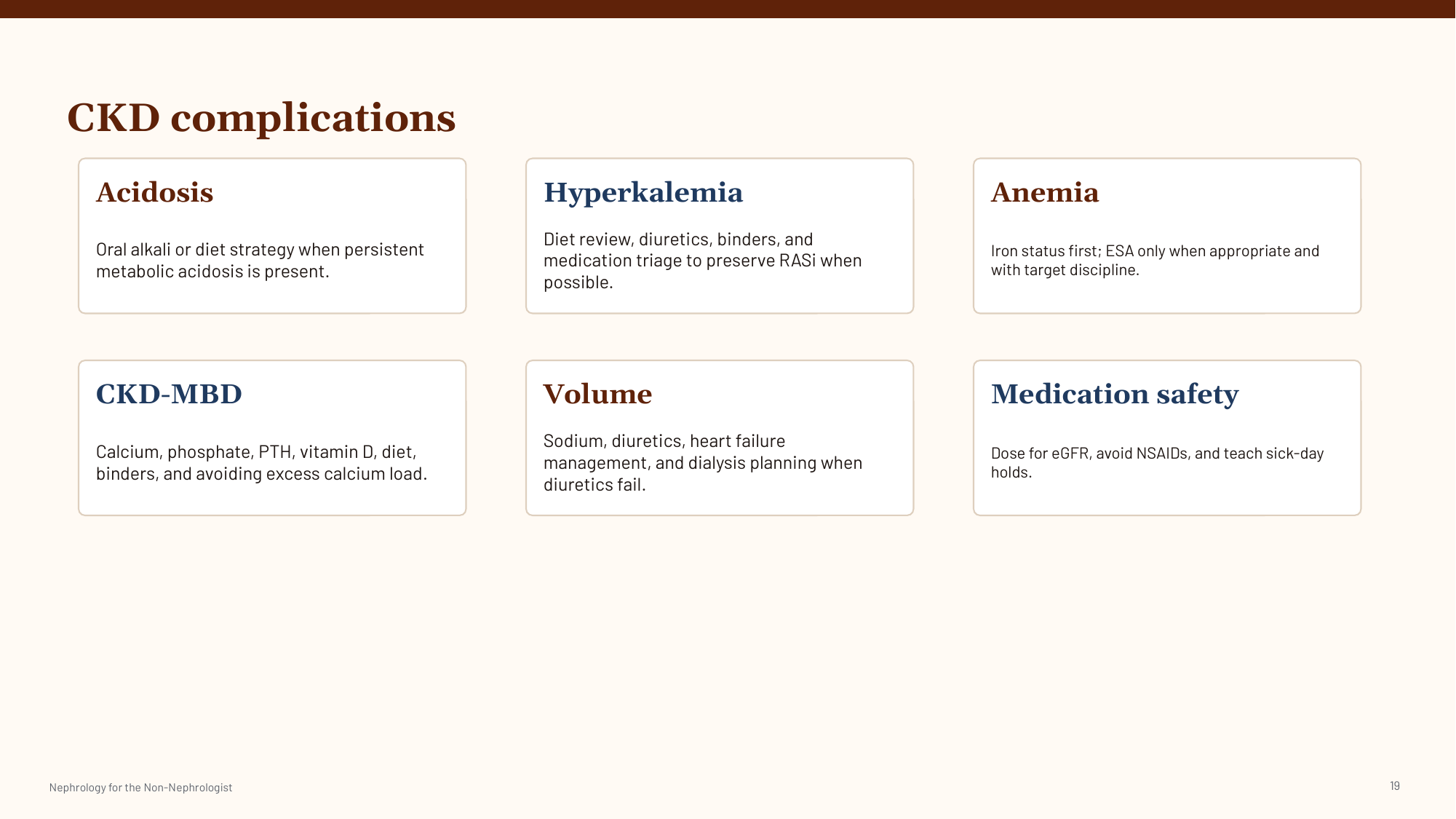

CKD complications

Acidosis
Hyperkalemia
Anemia
Oral alkali or diet strategy when persistent metabolic acidosis is present.
Diet review, diuretics, binders, and medication triage to preserve RASi when possible.
Iron status first; ESA only when appropriate and with target discipline.

CKD-MBD
Volume
Medication safety
Calcium, phosphate, PTH, vitamin D, diet, binders, and avoiding excess calcium load.
Sodium, diuretics, heart failure management, and dialysis planning when diuretics fail.
Dose for eGFR, avoid NSAIDs, and teach sick-day holds.
19
Nephrology for the Non-Nephrologist